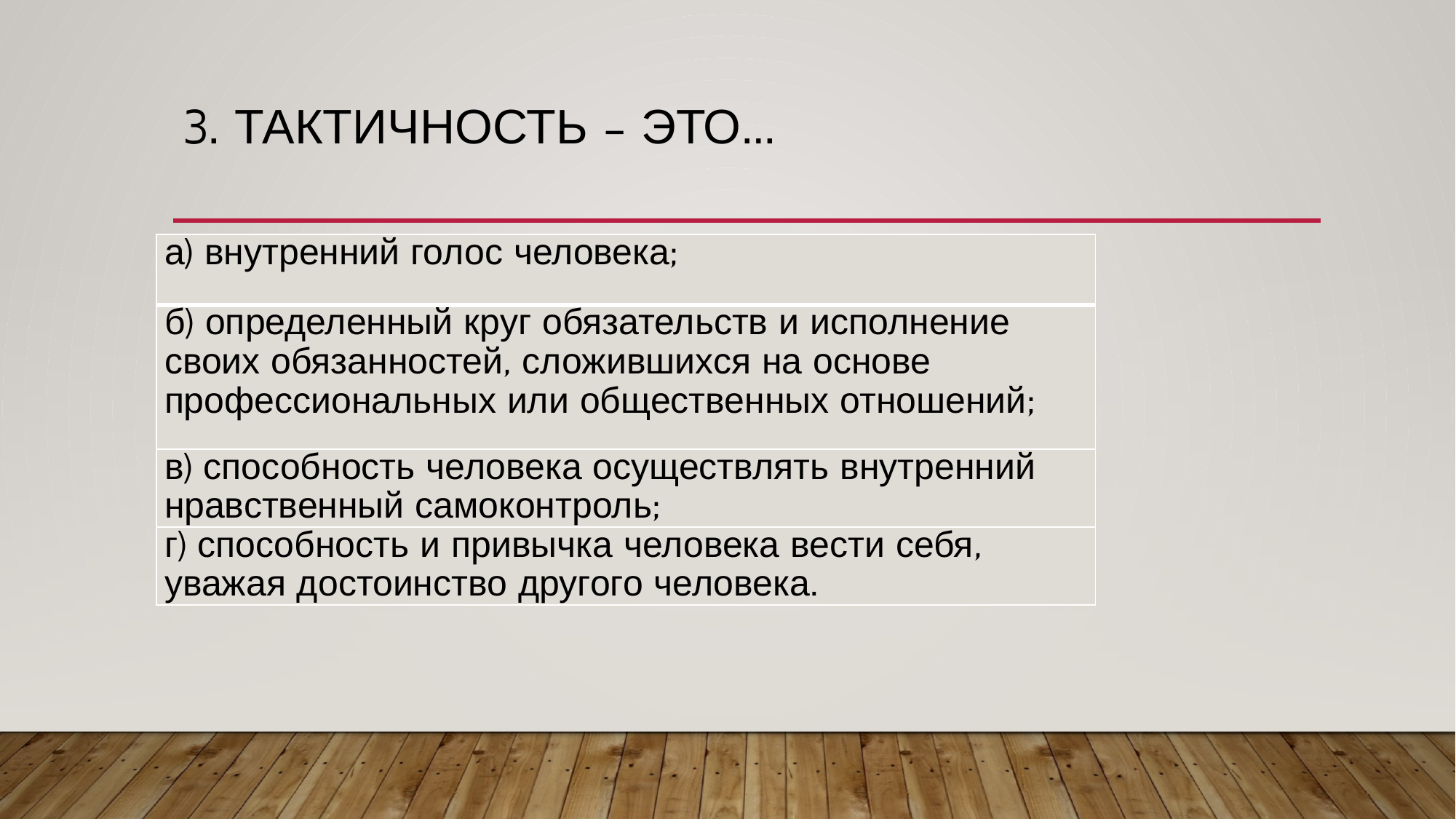

# 3. Тактичность – это…
| а) внутренний голос человека; |
| --- |
| б) определенный круг обязательств и исполнение своих обязанностей, сложившихся на основе профессиональных или общественных отношений; |
| в) способность человека осуществлять внутренний нравственный самоконтроль; |
| г) способность и привычка человека вести себя, уважая достоинство другого человека. |